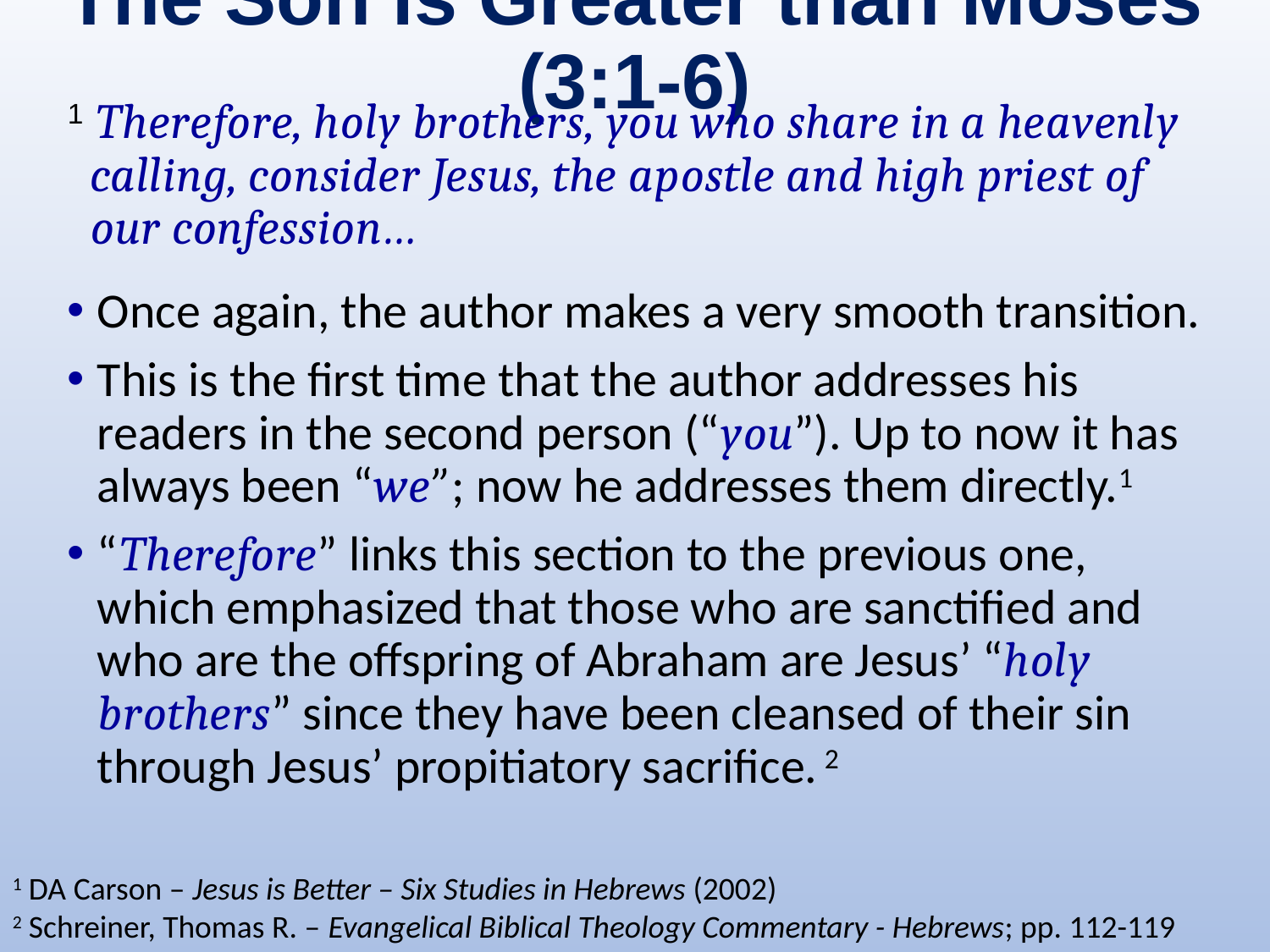

# The Son is Greater than Moses (3:1-6)
1 Therefore, holy brothers, you who share in a heavenly calling, consider Jesus, the apostle and high priest of our confession…
Once again, the author makes a very smooth transition.
This is the first time that the author addresses his readers in the second person (“you”). Up to now it has always been “we”; now he addresses them directly.1
“Therefore” links this section to the previous one, which emphasized that those who are sanctified and who are the offspring of Abraham are Jesus’ “holy brothers” since they have been cleansed of their sin through Jesus’ propitiatory sacrifice. 2
1 DA Carson – Jesus is Better – Six Studies in Hebrews (2002)
2 Schreiner, Thomas R. – Evangelical Biblical Theology Commentary - Hebrews; pp. 112-119